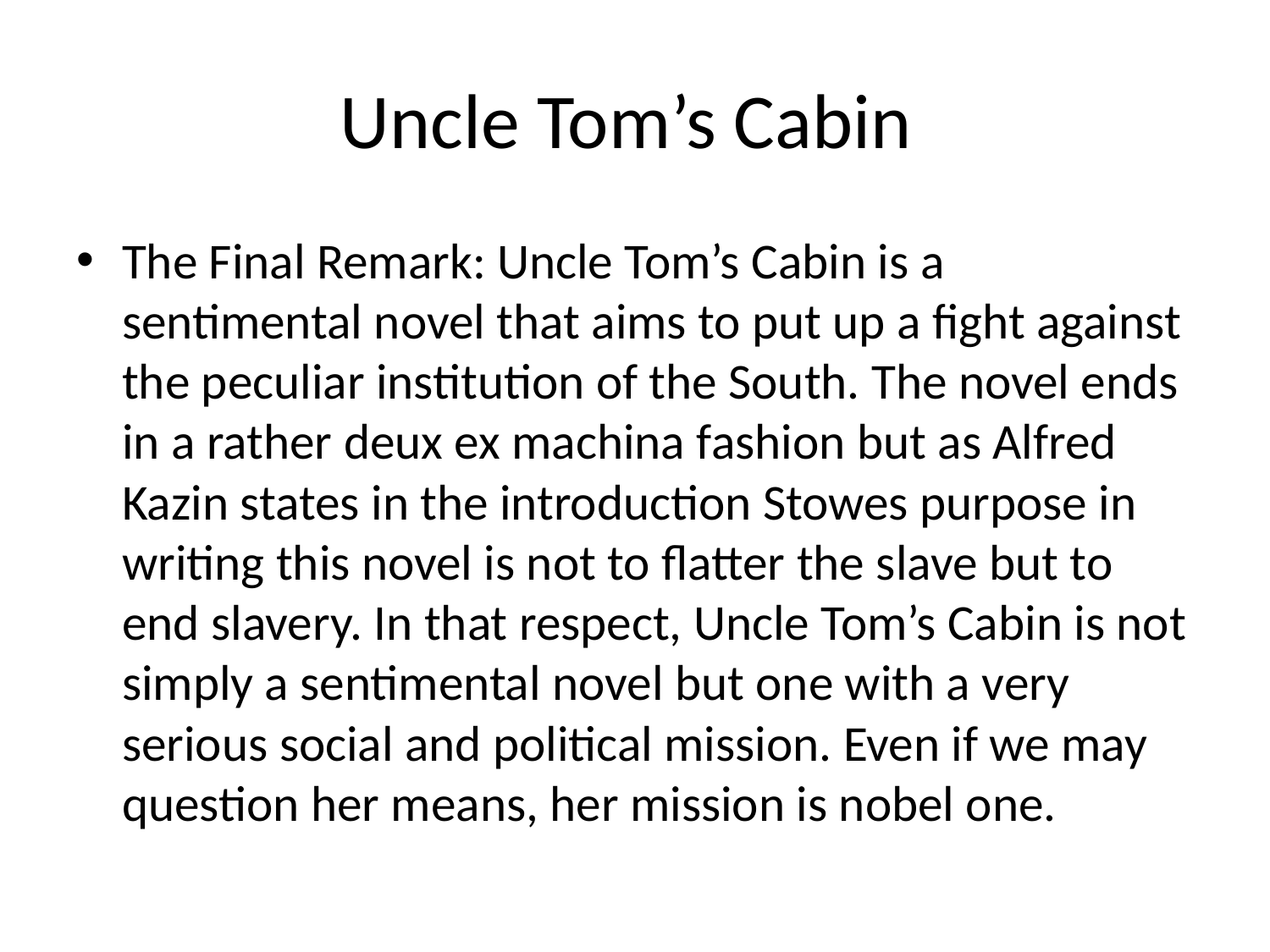

# Uncle Tom’s Cabin
The Final Remark: Uncle Tom’s Cabin is a sentimental novel that aims to put up a fight against the peculiar institution of the South. The novel ends in a rather deux ex machina fashion but as Alfred Kazin states in the introduction Stowes purpose in writing this novel is not to flatter the slave but to end slavery. In that respect, Uncle Tom’s Cabin is not simply a sentimental novel but one with a very serious social and political mission. Even if we may question her means, her mission is nobel one.